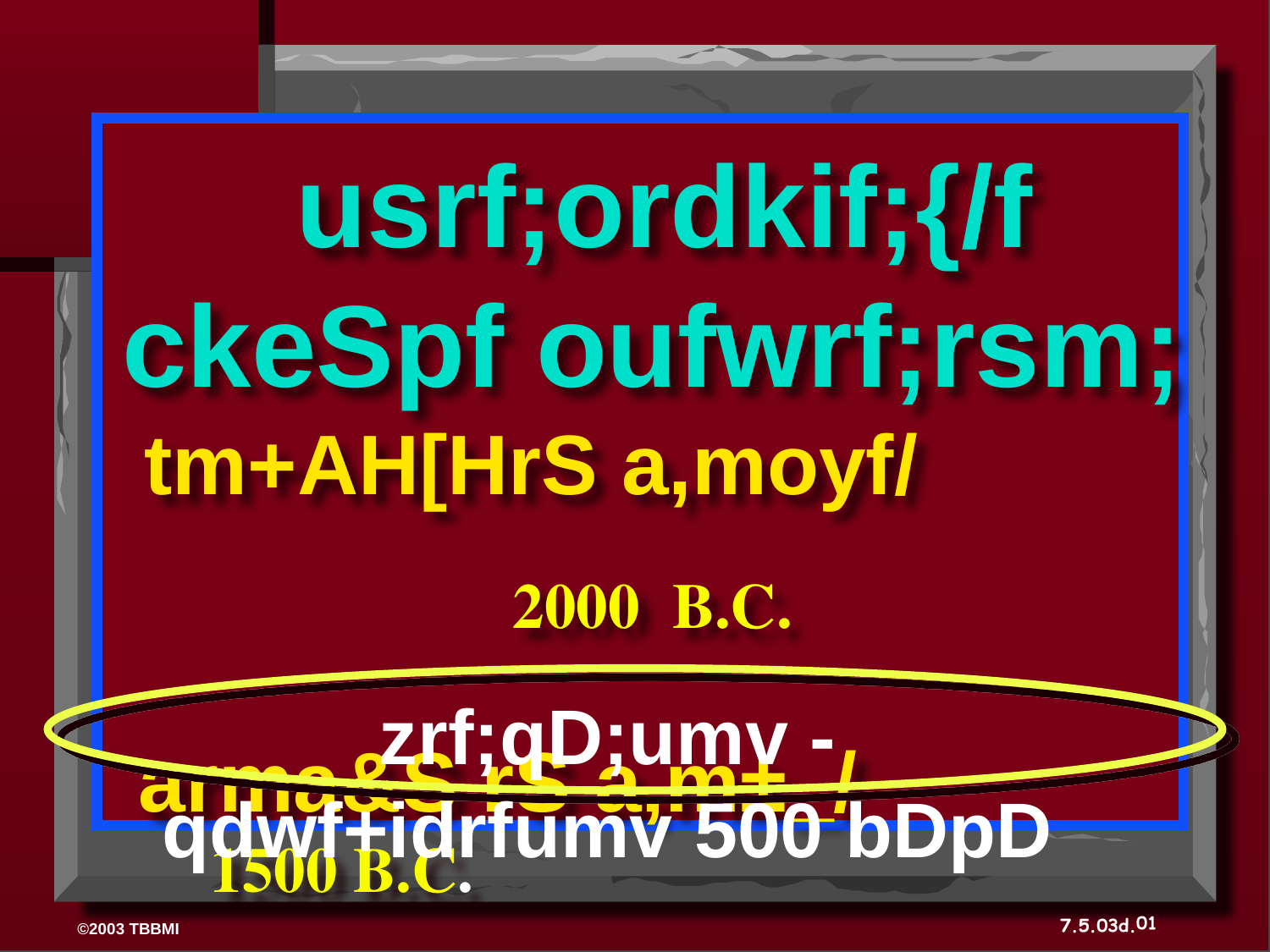

usrf;ordkif;{/f ckeSpf oufwrf;rsm; tm+AH[HrS a,moyf/ 	  	2000 B.C.

 arma&S rS a,m±_/   		          1500 B.C.

zrf;qD;umv - qdwf+idrfumv 500 bDpD
01